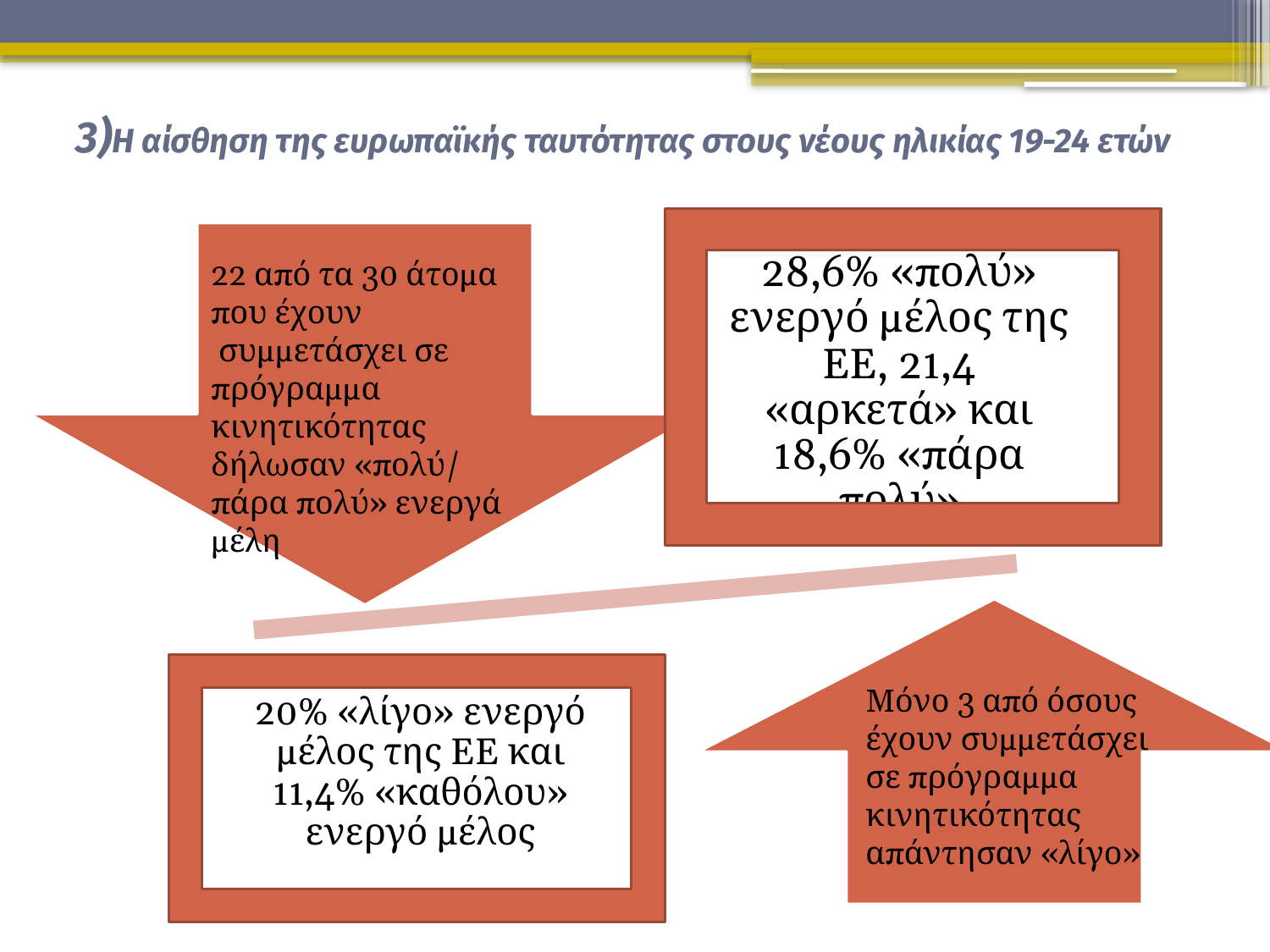

# 3)Η αίσθηση της ευρωπαϊκής ταυτότητας στους νέους ηλικίας 19-24 ετών

28,6% «πολύ» ενεργό μέλος της ΕΕ, 21,4 «αρκετά» και 18,6% «πάρα πολύ»
20% «λίγο» ενεργό μέλος της ΕΕ και 11,4% «καθόλου» ενεργό μέλος
22 από τα 30 άτομα που έχουν
 συμμετάσχει σε πρόγραμμα κινητικότητας δήλωσαν «πολύ/ πάρα πολύ» ενεργά μέλη

Μόνο 3 από όσους έχουν συμμετάσχει σε πρόγραμμα κινητικότητας
απάντησαν «λίγο»